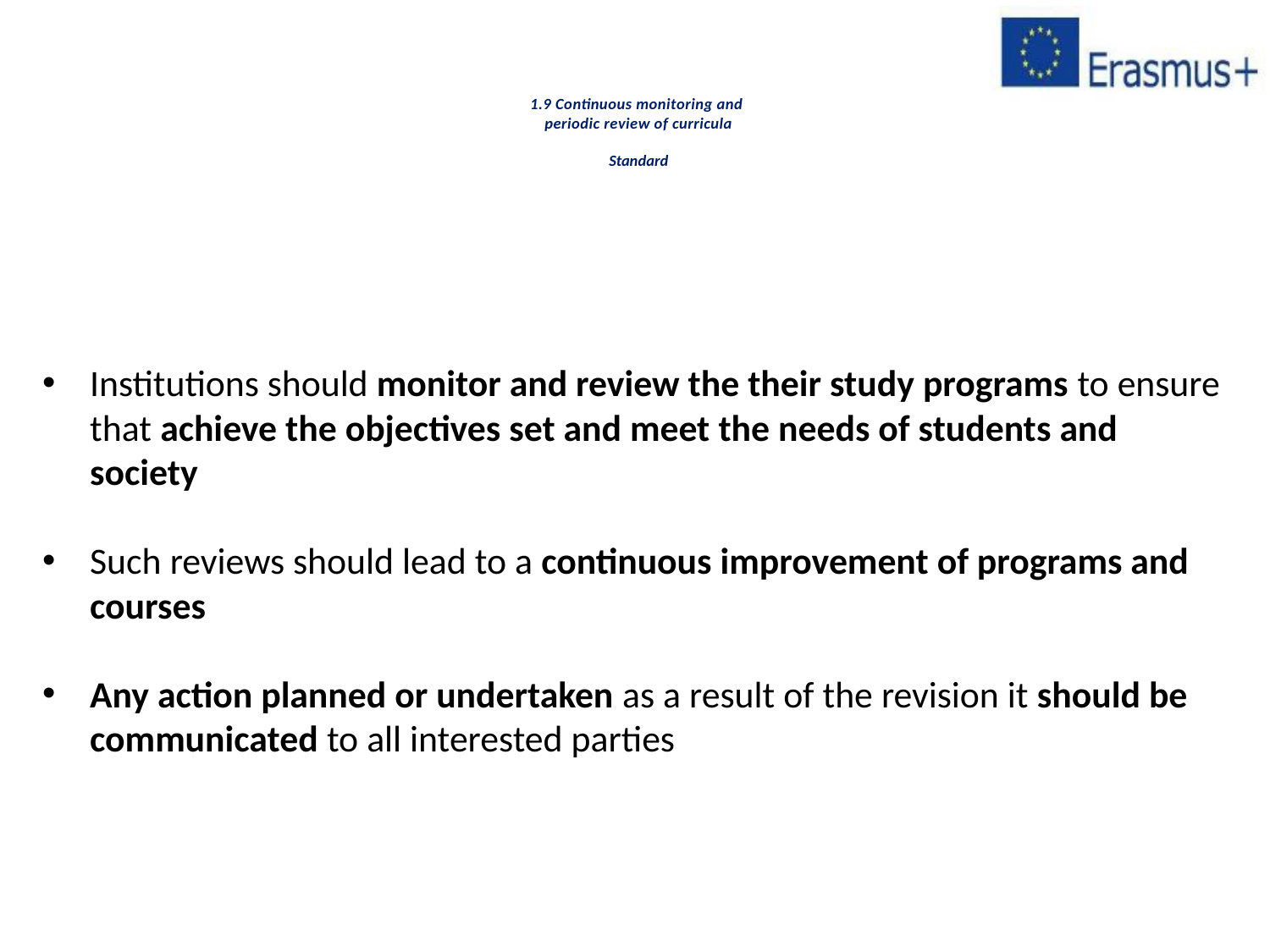

# 1.9 Continuous monitoring and periodic review of curricula Standard
Institutions should monitor and review the their study programs to ensure that achieve the objectives set and meet the needs of students and society

Such reviews should lead to a continuous improvement of programs and courses

Any action planned or undertaken as a result of the revision it should be communicated to all interested parties